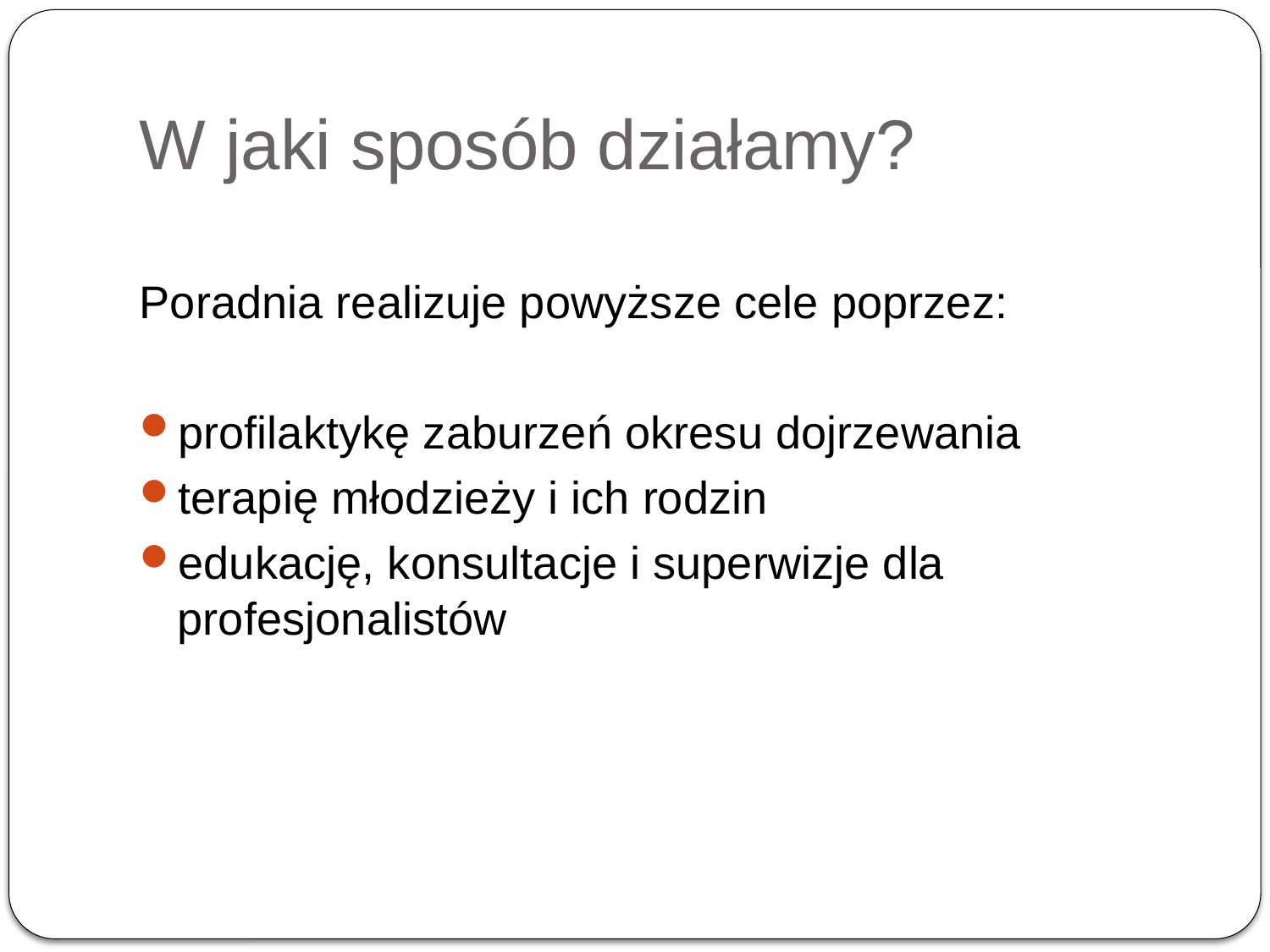

# W jaki sposób działamy?

Poradnia realizuje powyższe cele poprzez:

profilaktykę zaburzeń okresu dojrzewania
terapię młodzieży i ich rodzin
edukację, konsultacje i superwizje dla profesjonalistów